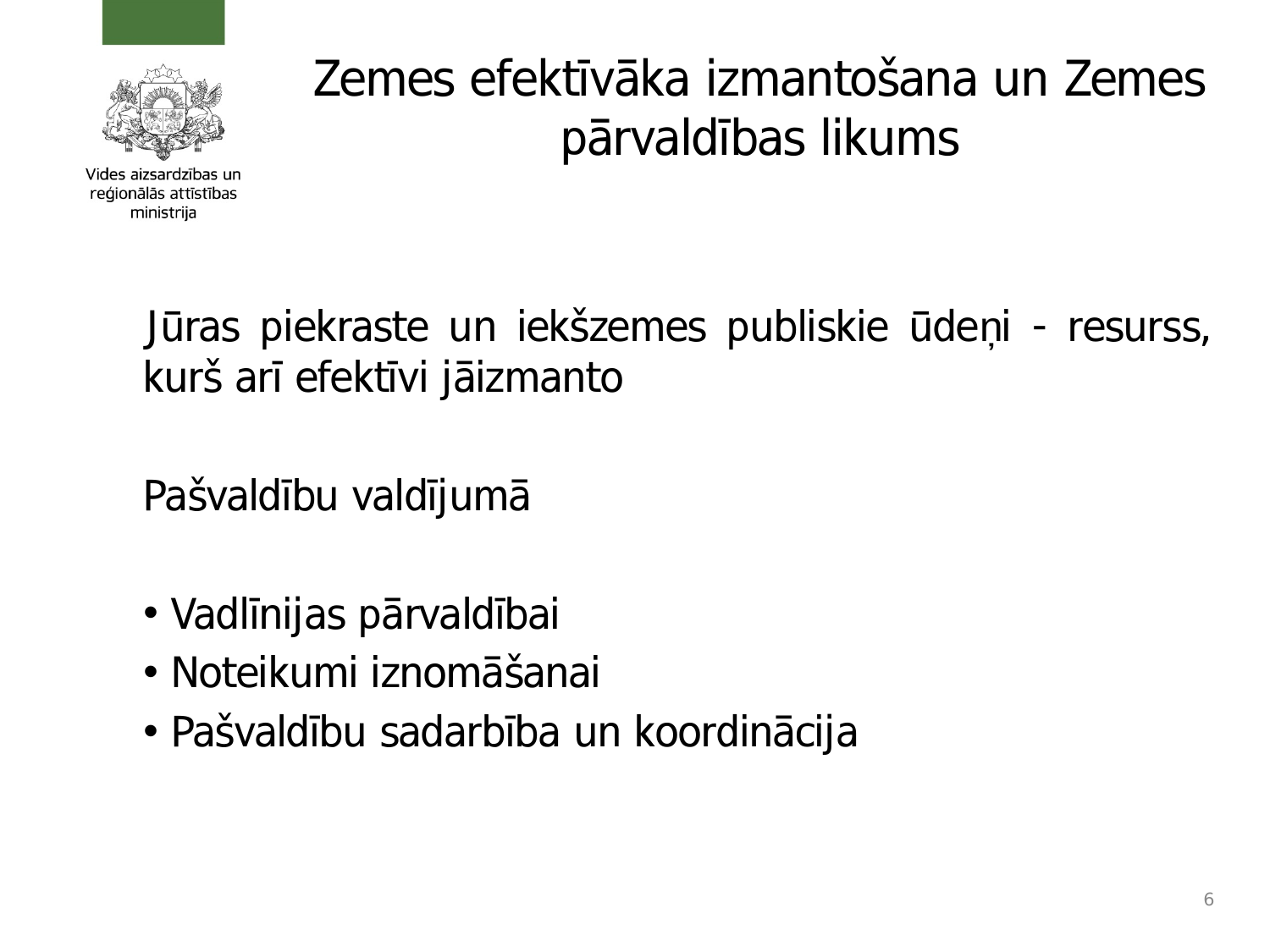

Zemes efektīvāka izmantošana un Zemes pārvaldības likums
Jūras piekraste un iekšzemes publiskie ūdeņi - resurss, kurš arī efektīvi jāizmanto

Pašvaldību valdījumā

 Vadlīnijas pārvaldībai
 Noteikumi iznomāšanai
 Pašvaldību sadarbība un koordinācija
6